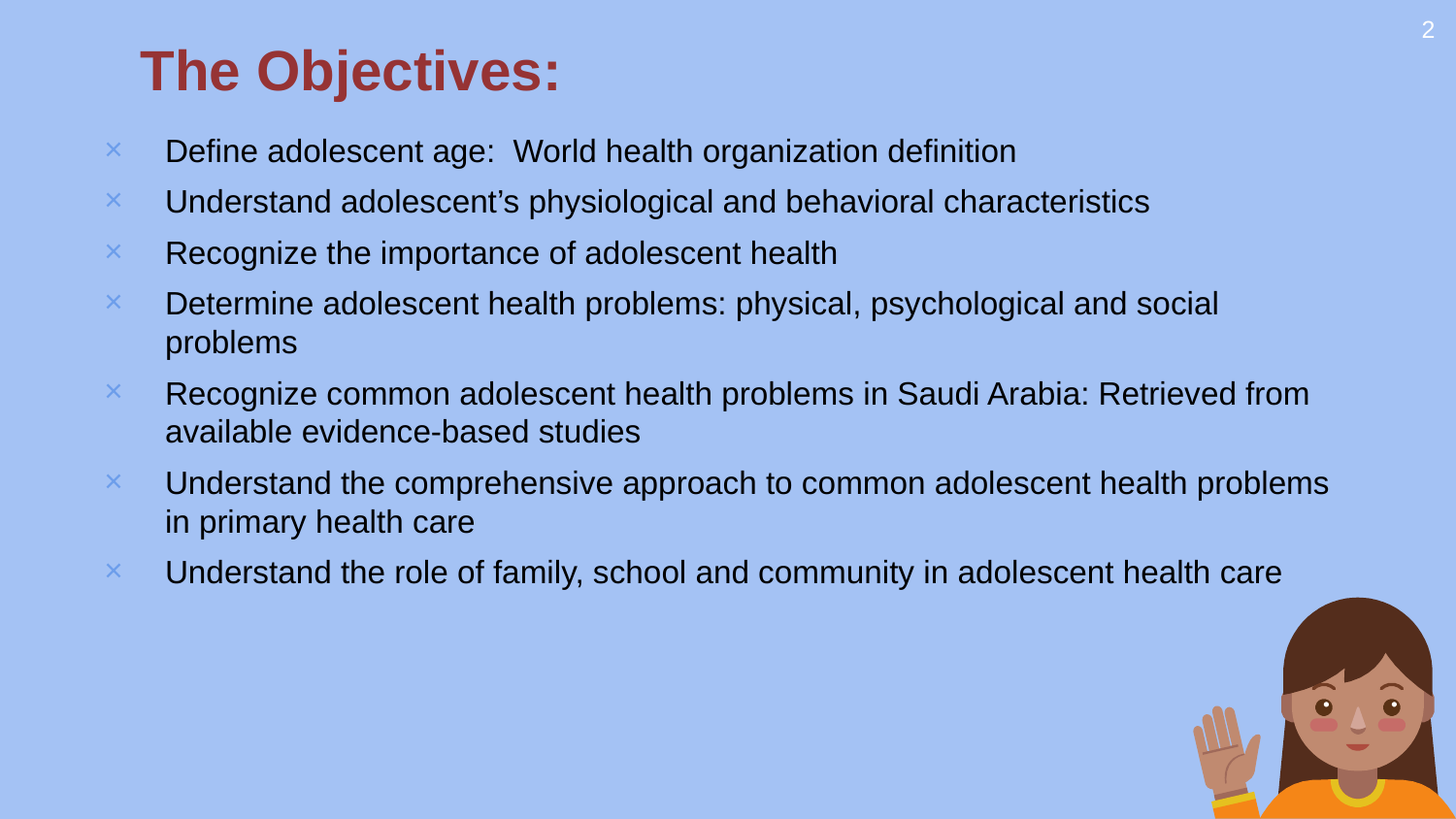

2
The Objectives:
Define adolescent age:  World health organization definition
Understand adolescent’s physiological and behavioral characteristics
Recognize the importance of adolescent health
Determine adolescent health problems: physical, psychological and social problems
Recognize common adolescent health problems in Saudi Arabia: Retrieved from available evidence-based studies
Understand the comprehensive approach to common adolescent health problems in primary health care
Understand the role of family, school and community in adolescent health care